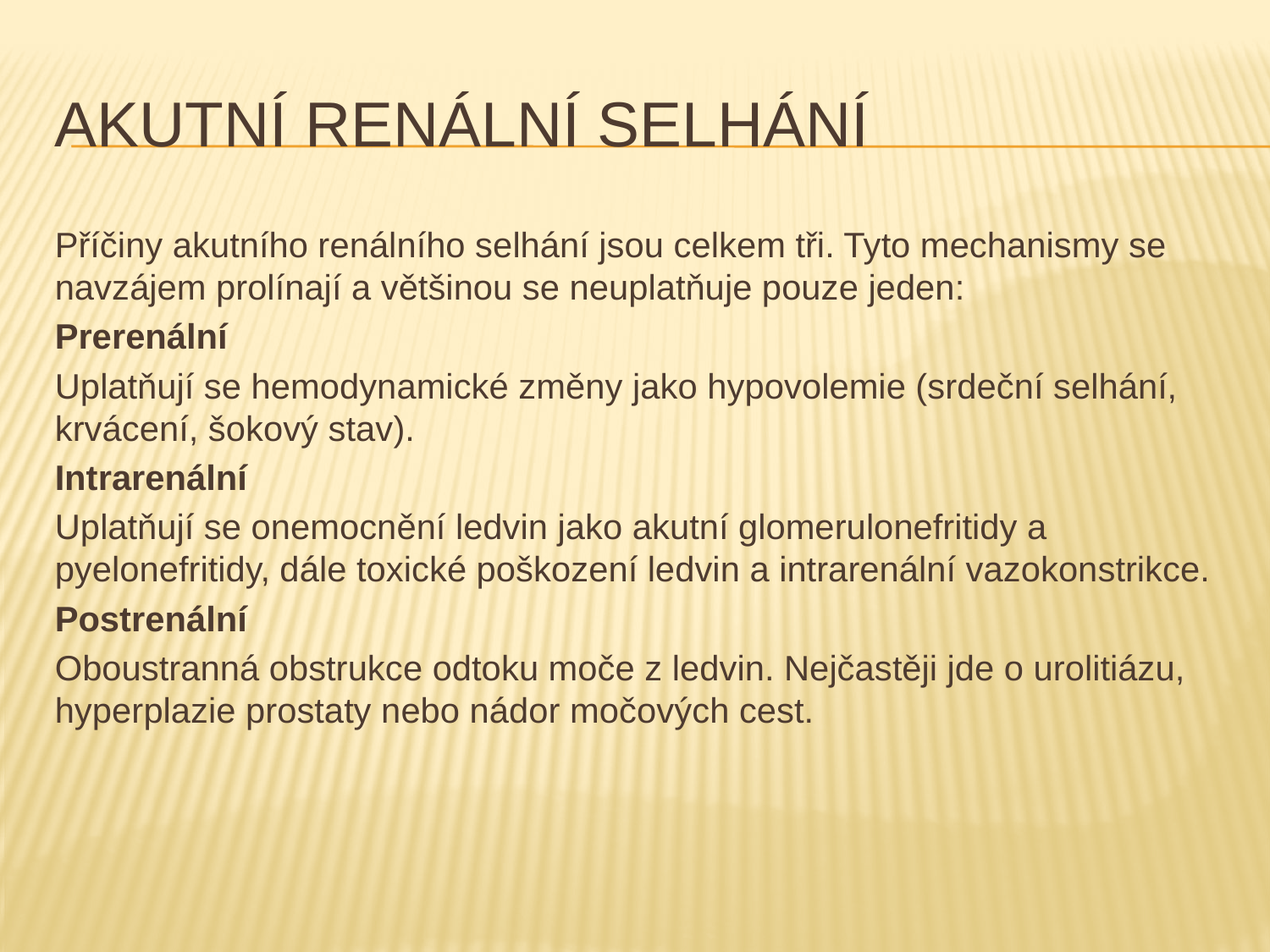

# Akutní renální selhání
Příčiny akutního renálního selhání jsou celkem tři. Tyto mechanismy se navzájem prolínají a většinou se neuplatňuje pouze jeden:
Prerenální
Uplatňují se hemodynamické změny jako hypovolemie (srdeční selhání, krvácení, šokový stav).
Intrarenální
Uplatňují se onemocnění ledvin jako akutní glomerulonefritidy a pyelonefritidy, dále toxické poškození ledvin a intrarenální vazokonstrikce.
Postrenální
Oboustranná obstrukce odtoku moče z ledvin. Nejčastěji jde o urolitiázu, hyperplazie prostaty nebo nádor močových cest.